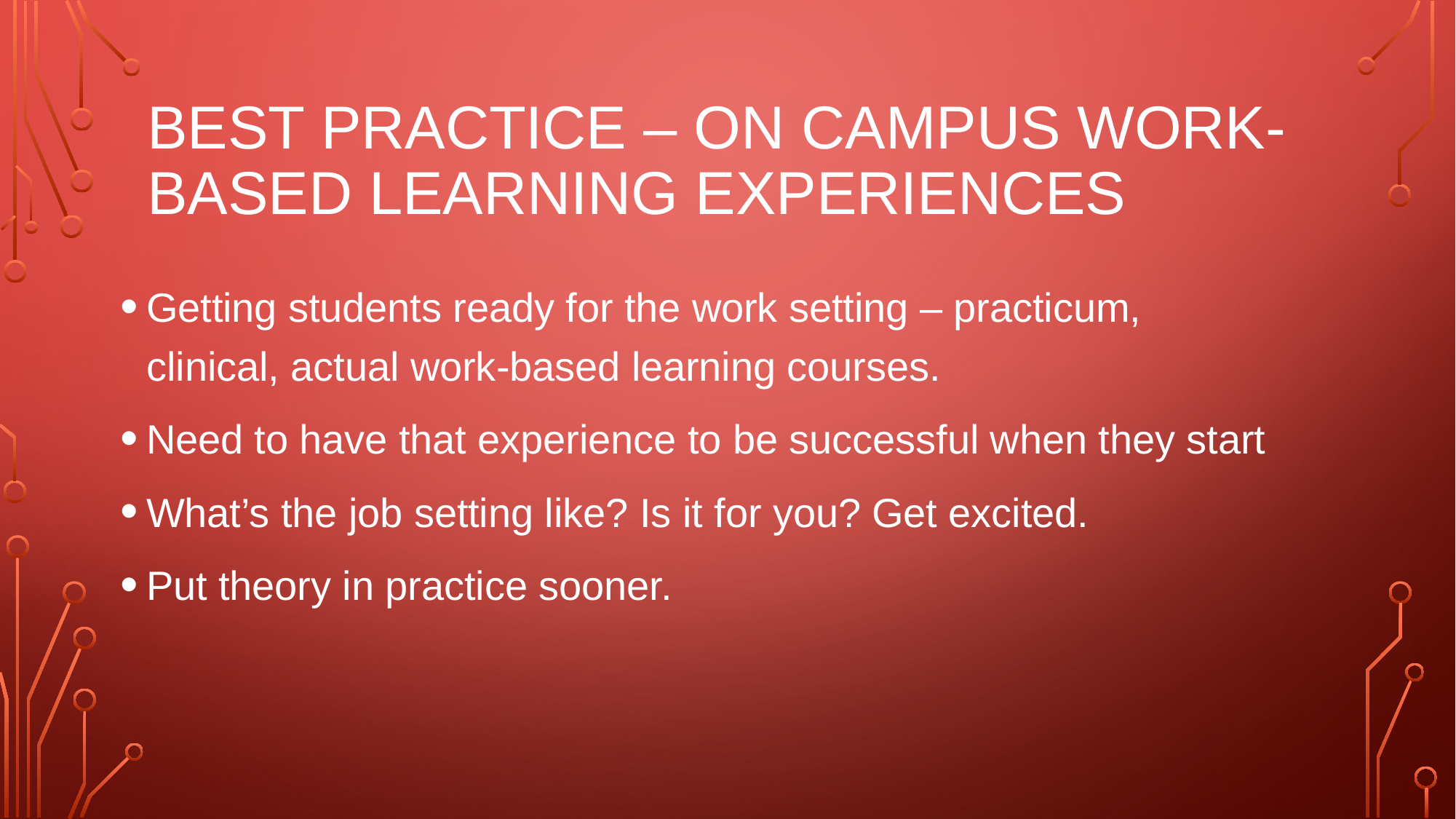

# Best Practice – On campus Work-based learning experiences

Getting students ready for the work setting – practicum, clinical, actual work-based learning courses.
Need to have that experience to be successful when they start
What’s the job setting like? Is it for you? Get excited.
Put theory in practice sooner.